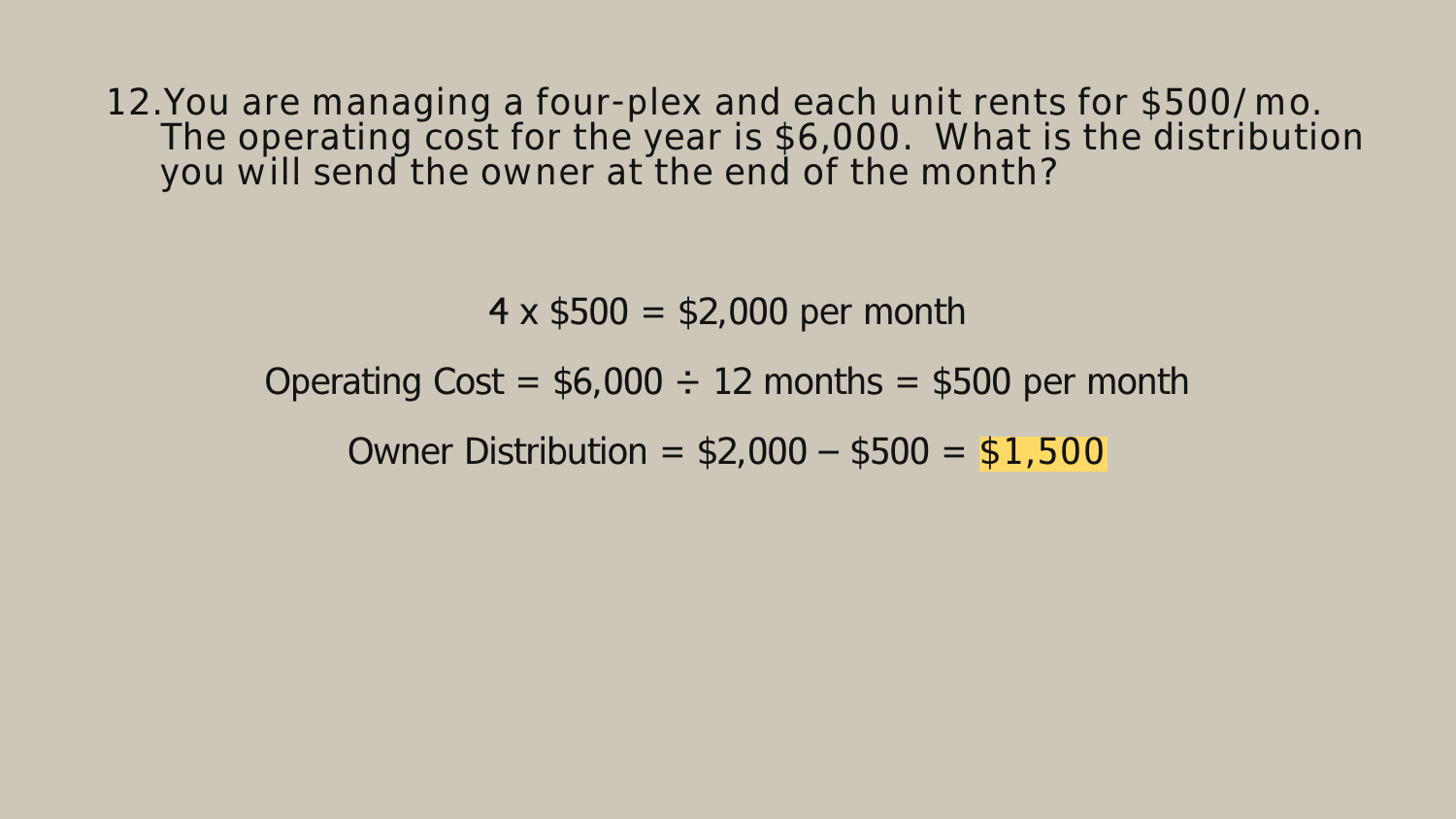

# You are managing a four-plex and each unit rents for $500/mo.  The operating cost for the year is $6,000.  What is the distribution you will send the owner at the end of the month?

4 x $500 = $2,000 per month

Operating Cost = $6,000 ÷ 12 months = $500 per month

Owner Distribution = $2,000 – $500 = $1,500